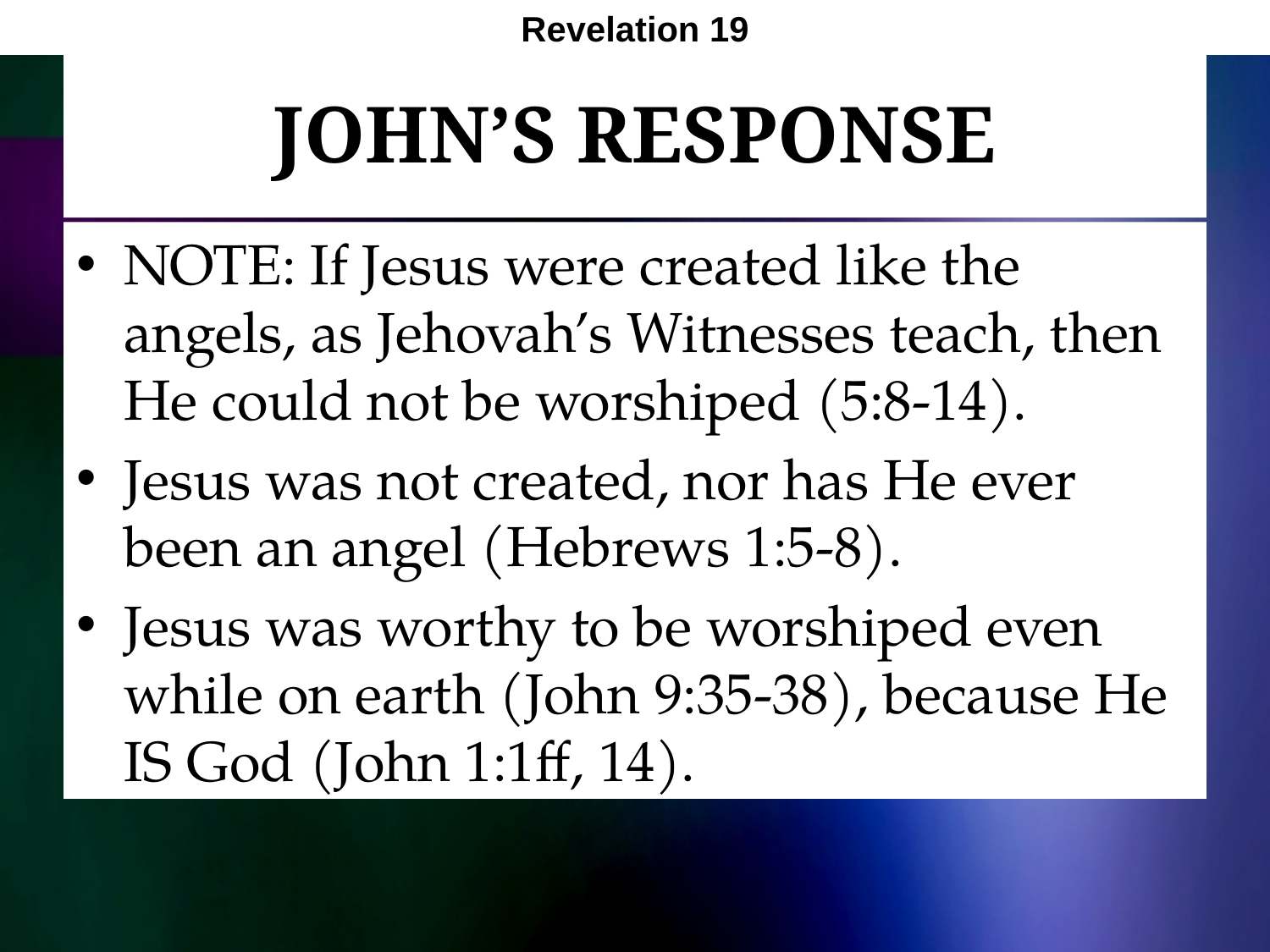

Revelation 19
# John’s Response
NOTE: If Jesus were created like the angels, as Jehovah’s Witnesses teach, then He could not be worshiped (5:8-14).
Jesus was not created, nor has He ever been an angel (Hebrews 1:5-8).
Jesus was worthy to be worshiped even while on earth (John 9:35-38), because He IS God (John 1:1ff, 14).